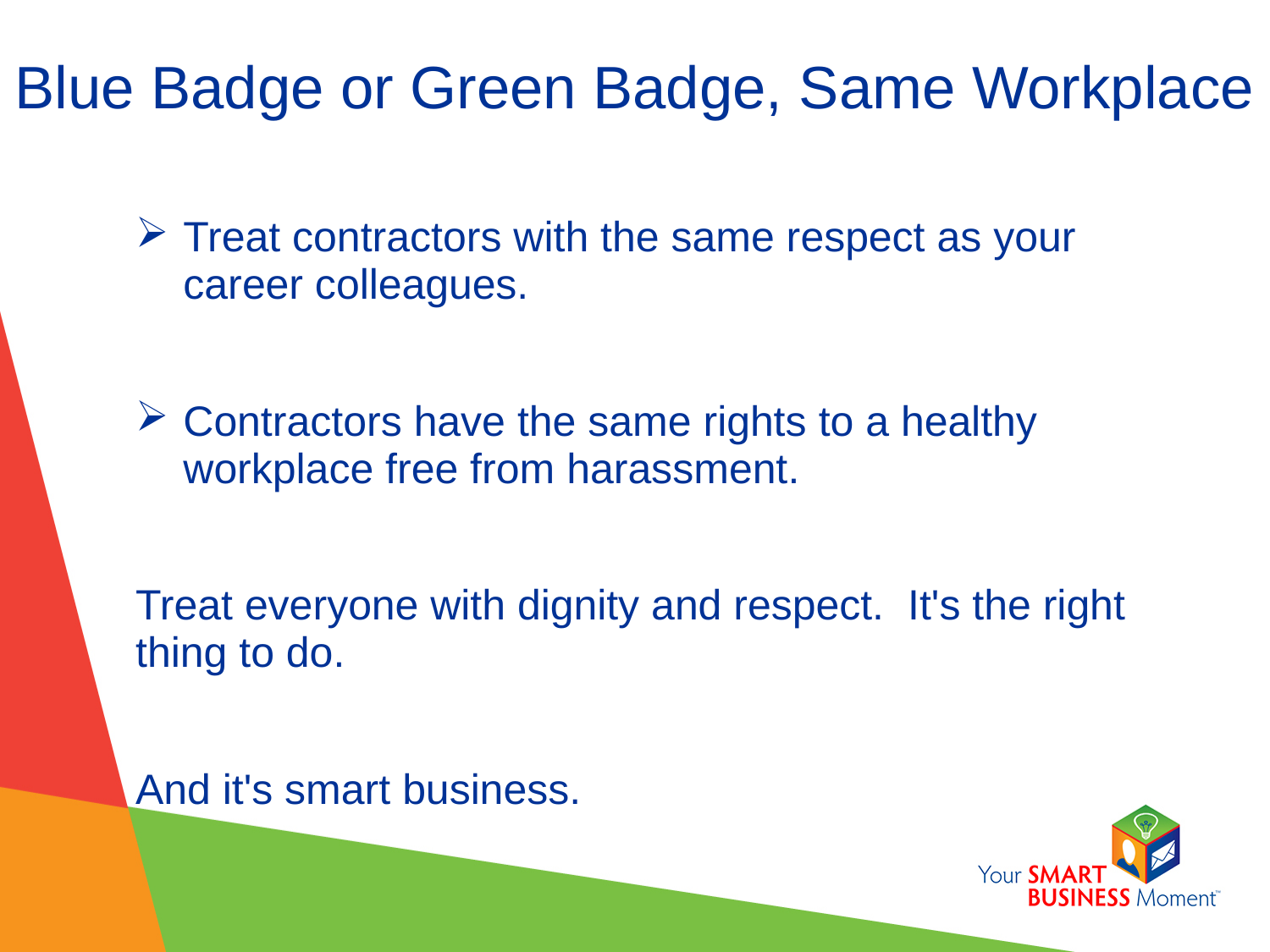

# Blue Badge or Green Badge, Same Workplace

Treat contractors with the same respect as your career colleagues.

Contractors have the same rights to a healthy workplace free from harassment.

Treat everyone with dignity and respect.  It's the right thing to do.

And it's smart business.